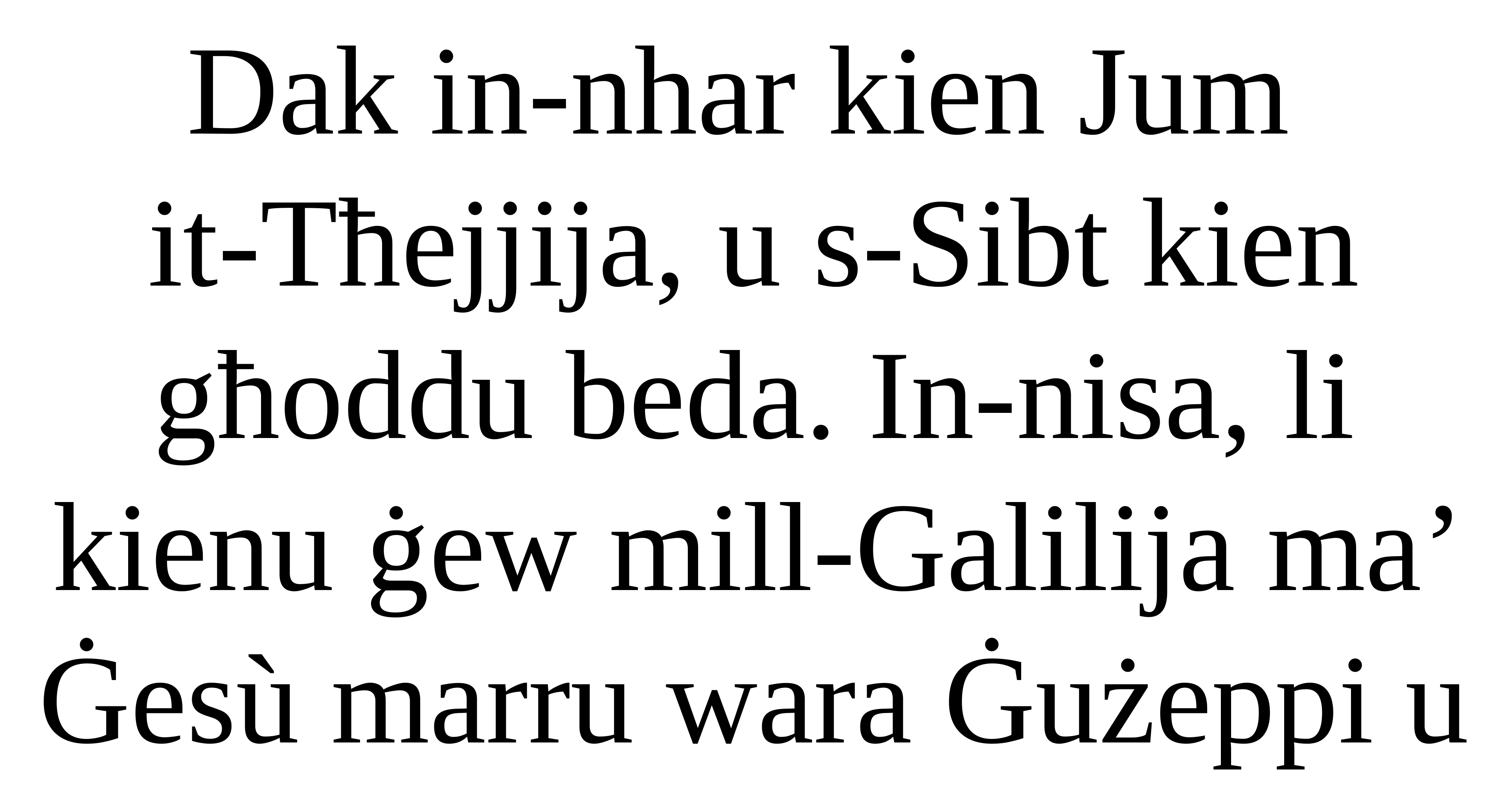

Dak in-nhar kien Jum
it-Tħejjija, u s-Sibt kien għoddu beda. In-nisa, li kienu ġew mill-Galilija ma’ Ġesù marru wara Ġużeppi u